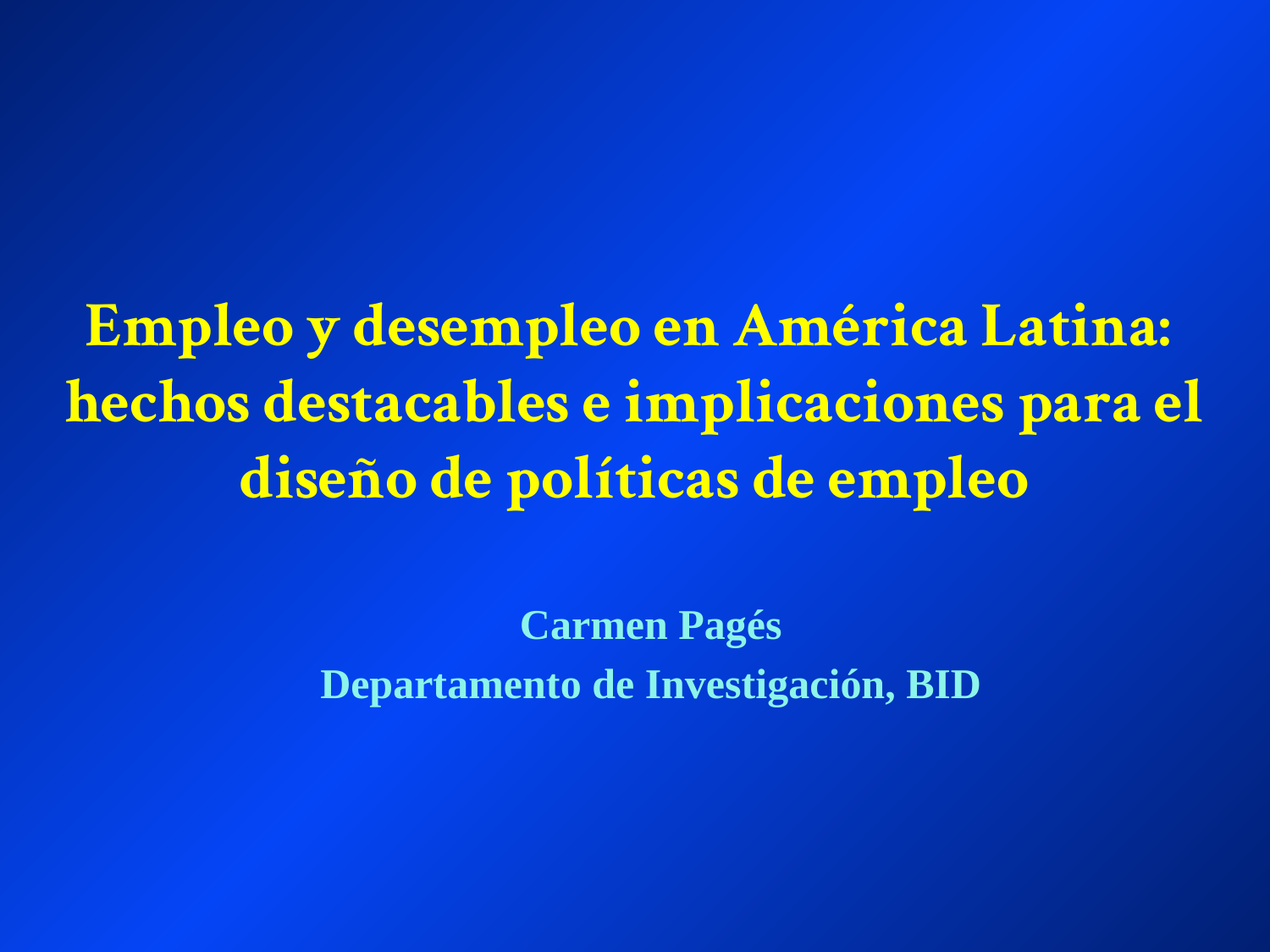

# Empleo y desempleo en América Latina: hechos destacables e implicaciones para el diseño de políticas de empleo

Carmen Pagés
Departamento de Investigación, BID